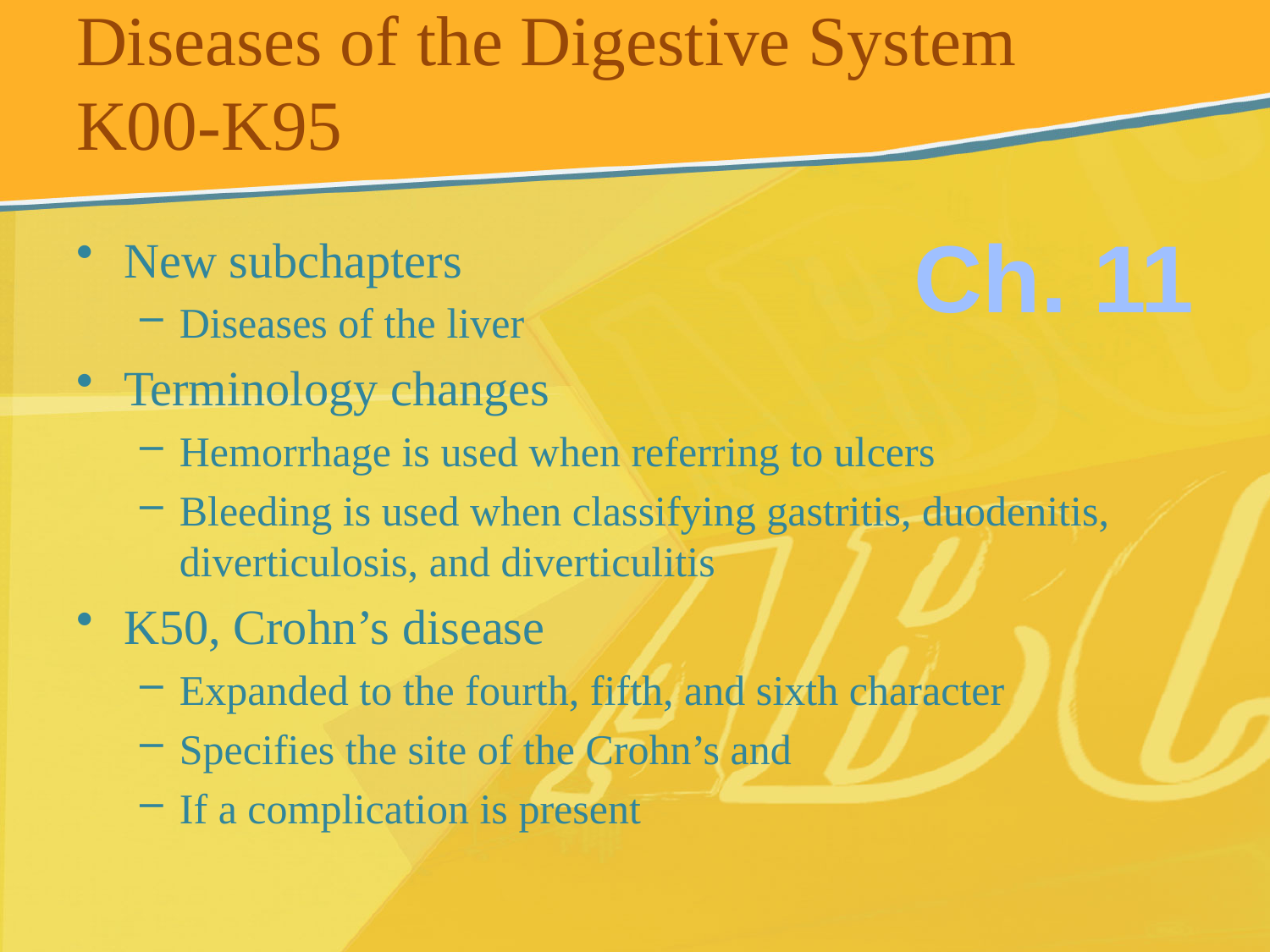

# Diseases of the Digestive System K00-K95
Ch. 11
New subchapters
Diseases of the liver
Terminology changes
Hemorrhage is used when referring to ulcers
Bleeding is used when classifying gastritis, duodenitis, diverticulosis, and diverticulitis
K50, Crohn’s disease
Expanded to the fourth, fifth, and sixth character
Specifies the site of the Crohn’s and
If a complication is present